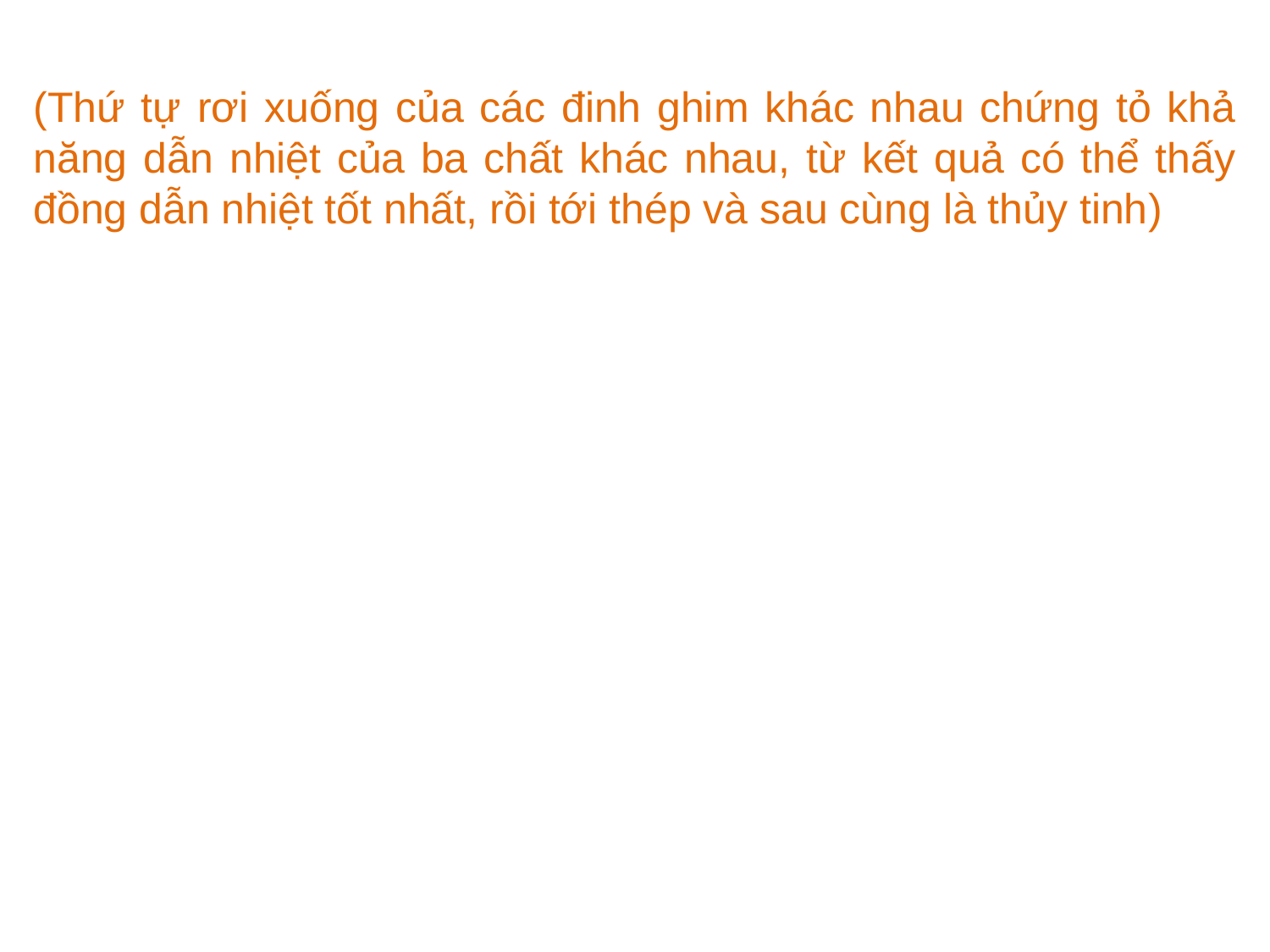

(Thứ tự rơi xuống của các đinh ghim khác nhau chứng tỏ khả năng dẫn nhiệt của ba chất khác nhau, từ kết quả có thể thấy đồng dẫn nhiệt tốt nhất, rồi tới thép và sau cùng là thủy tinh)